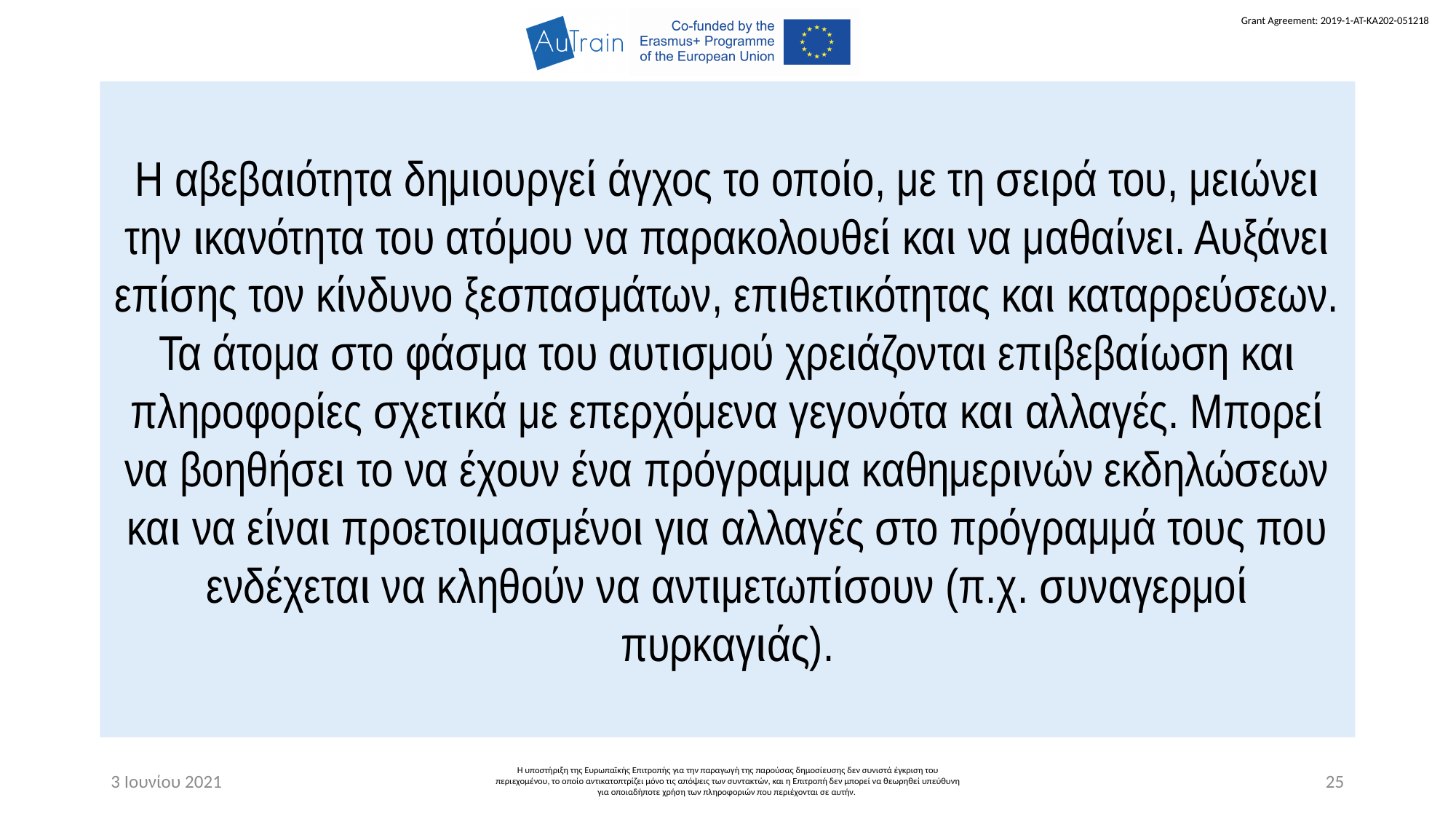

Η αβεβαιότητα δημιουργεί άγχος το οποίο, με τη σειρά του, μειώνει την ικανότητα του ατόμου να παρακολουθεί και να μαθαίνει. Αυξάνει επίσης τον κίνδυνο ξεσπασμάτων, επιθετικότητας και καταρρεύσεων. Τα άτομα στο φάσμα του αυτισμού χρειάζονται επιβεβαίωση και πληροφορίες σχετικά με επερχόμενα γεγονότα και αλλαγές. Μπορεί να βοηθήσει το να έχουν ένα πρόγραμμα καθημερινών εκδηλώσεων και να είναι προετοιμασμένοι για αλλαγές στο πρόγραμμά τους που ενδέχεται να κληθούν να αντιμετωπίσουν (π.χ. συναγερμοί πυρκαγιάς).

3 Ιουνίου 2021
Η υποστήριξη της Ευρωπαϊκής Επιτροπής για την παραγωγή της παρούσας δημοσίευσης δεν συνιστά έγκριση του περιεχομένου, το οποίο αντικατοπτρίζει μόνο τις απόψεις των συντακτών, και η Επιτροπή δεν μπορεί να θεωρηθεί υπεύθυνη για οποιαδήποτε χρήση των πληροφοριών που περιέχονται σε αυτήν.
25